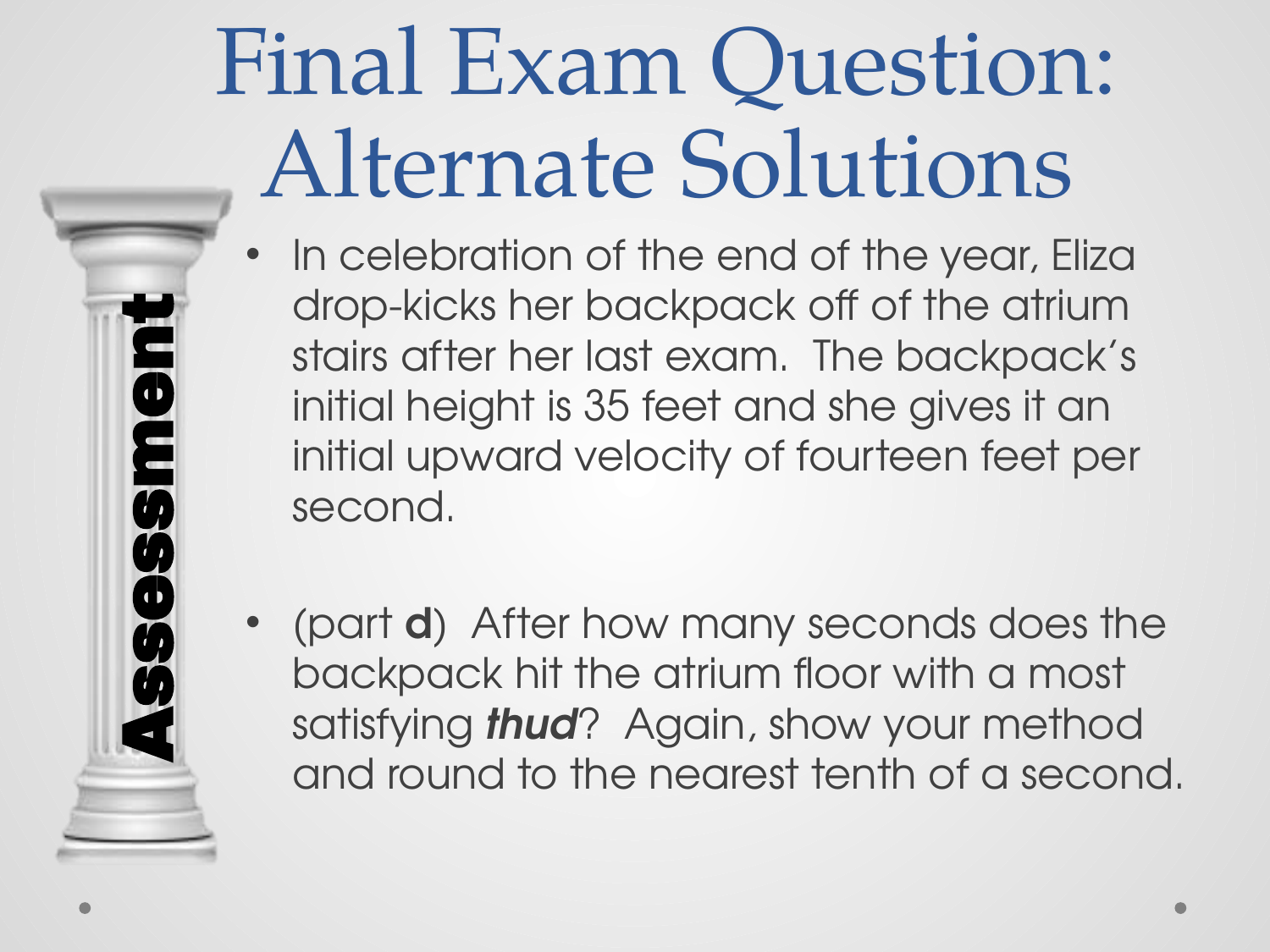

# Final Exam Question: Alternate Solutions
In celebration of the end of the year, Eliza drop-kicks her backpack off of the atrium stairs after her last exam.  The backpack’s initial height is 35 feet and she gives it an initial upward velocity of fourteen feet per second.

(part d)  After how many seconds does the backpack hit the atrium floor with a most satisfying thud?  Again, show your method and round to the nearest tenth of a second.

Assessment